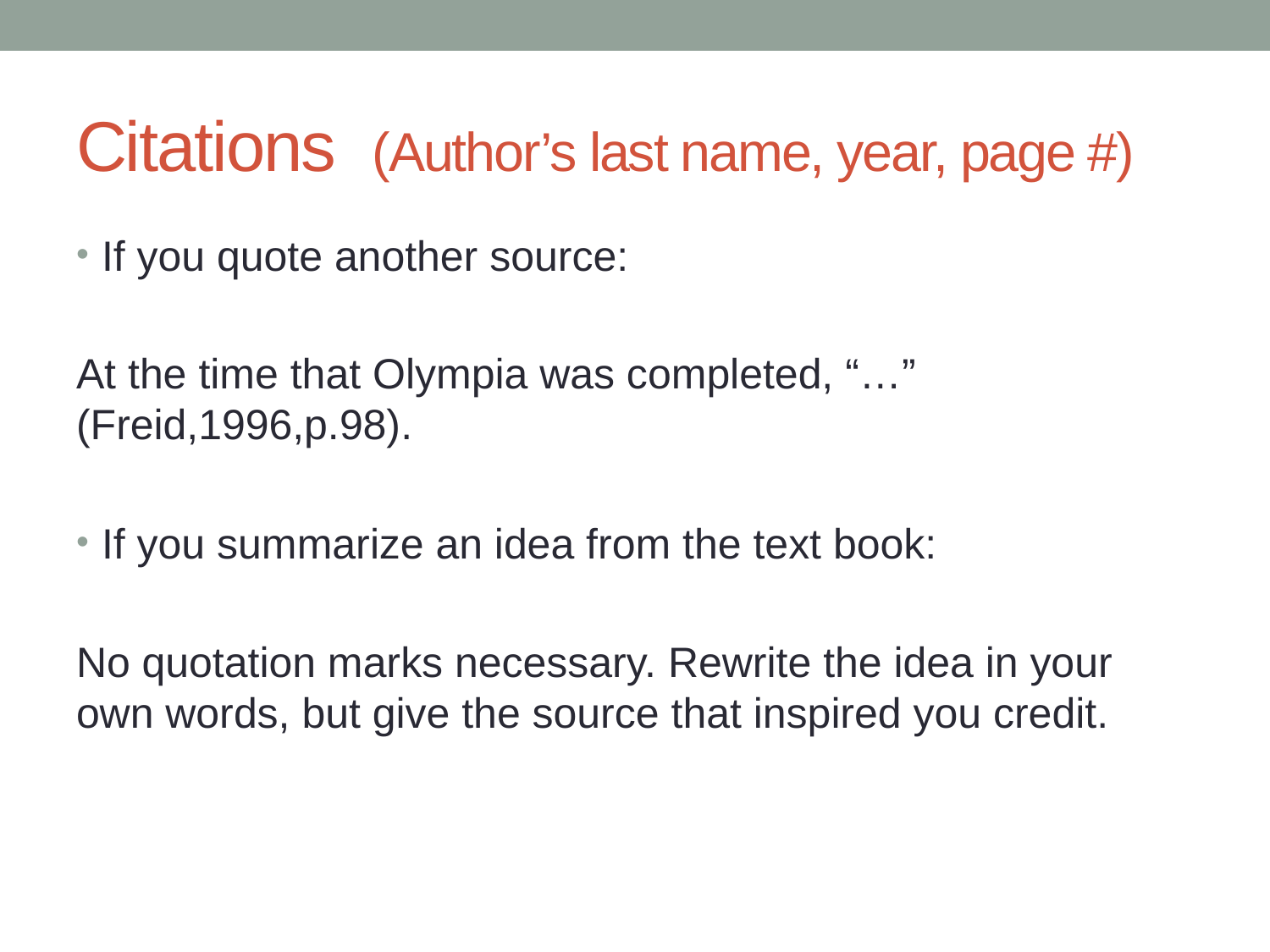

# Citations  (Author’s last name, year, page #)
If you quote another source:

At the time that Olympia was completed, “…” (Freid,1996,p.98).

If you summarize an idea from the text book:

No quotation marks necessary. Rewrite the idea in your own words, but give the source that inspired you credit.